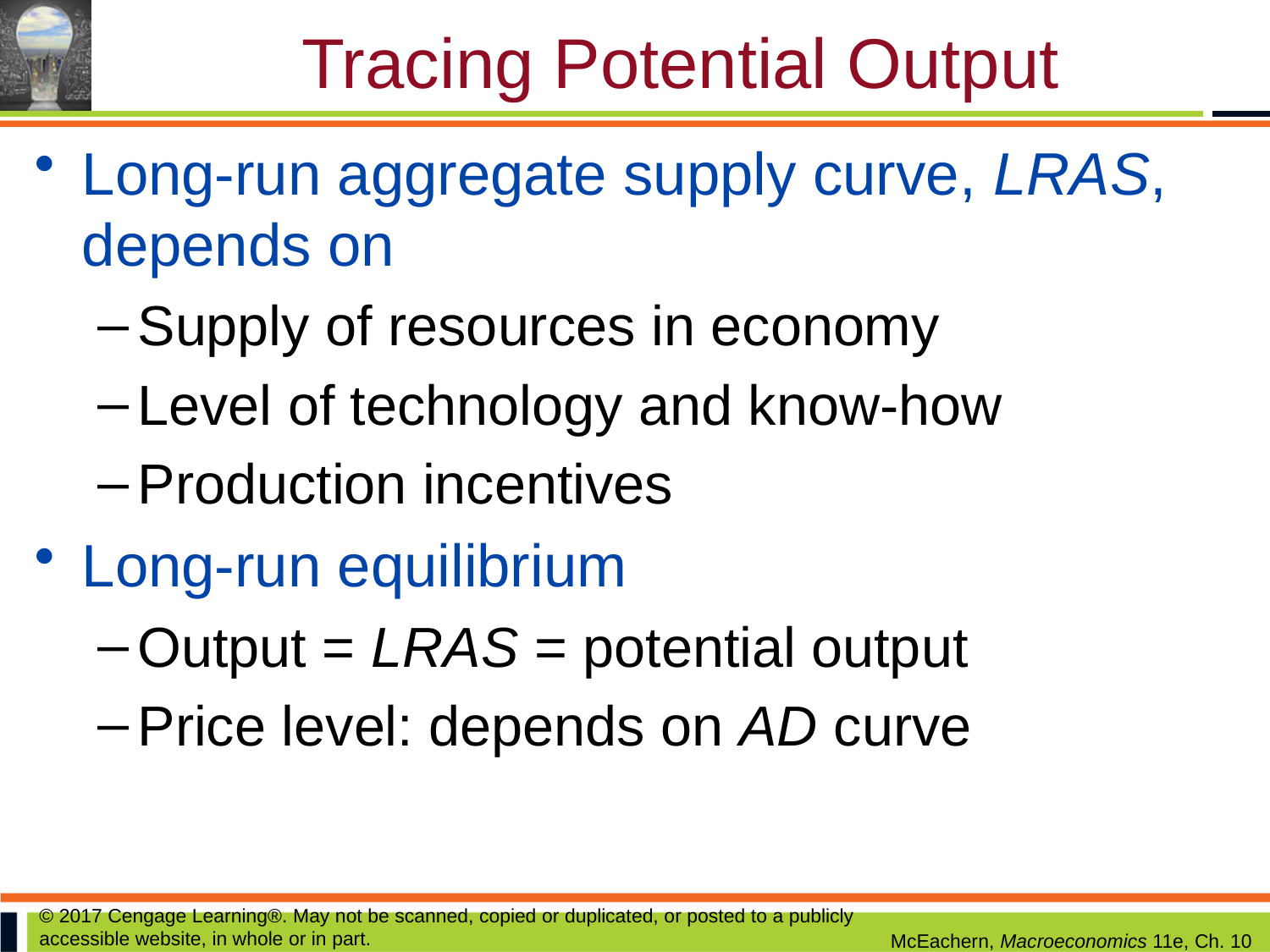

# Tracing Potential Output
Long-run aggregate supply curve, LRAS, depends on
Supply of resources in economy
Level of technology and know-how
Production incentives
Long-run equilibrium
Output = LRAS = potential output
Price level: depends on AD curve

© 2017 Cengage Learning®. May not be scanned, copied or duplicated, or posted to a publicly accessible website, in whole or in part.